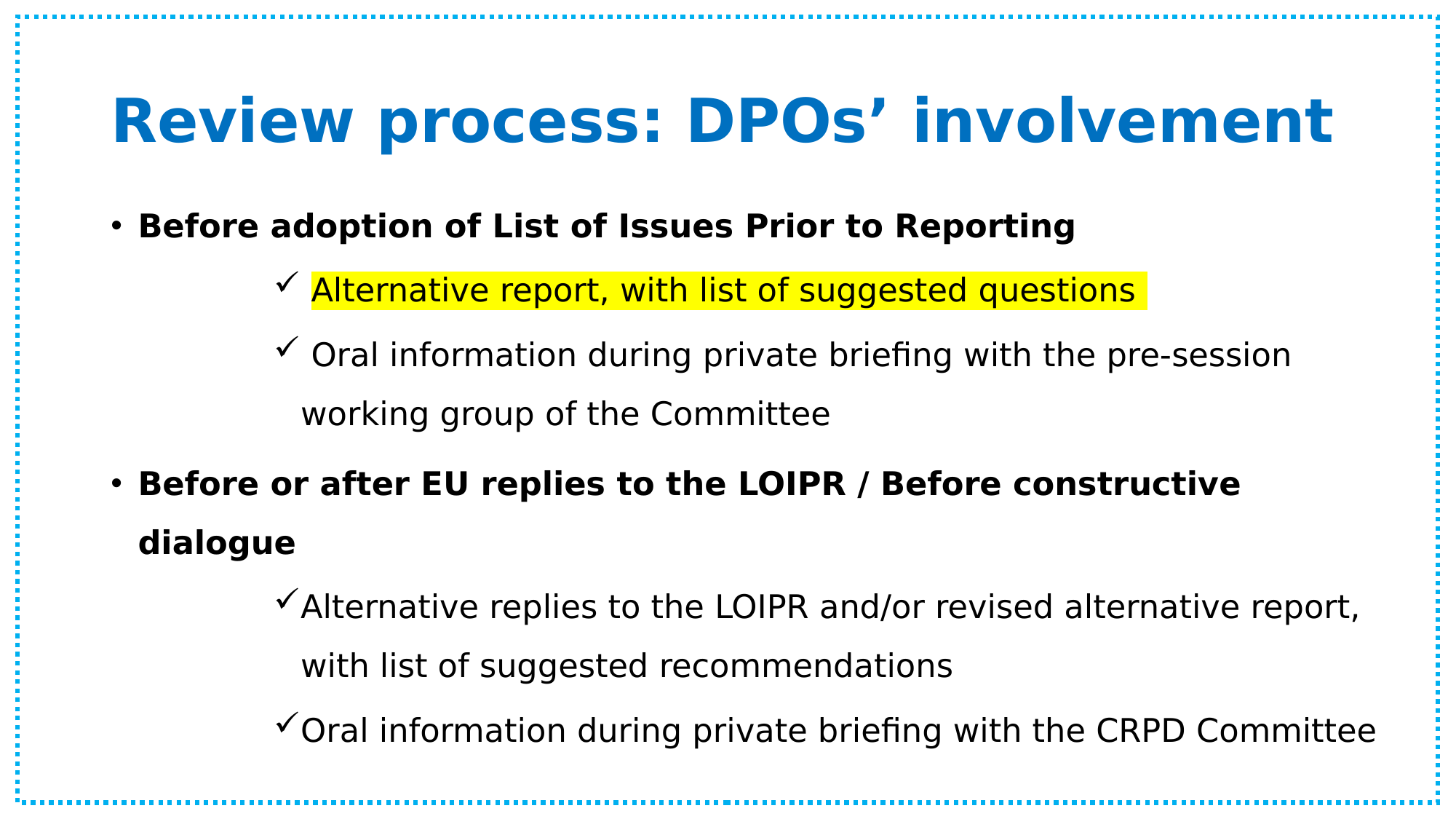

# Review process: DPOs’ involvement
Before adoption of List of Issues Prior to Reporting
 Alternative report, with list of suggested questions
 Oral information during private briefing with the pre-session working group of the Committee
Before or after EU replies to the LOIPR / Before constructive dialogue
Alternative replies to the LOIPR and/or revised alternative report, with list of suggested recommendations
Oral information during private briefing with the CRPD Committee